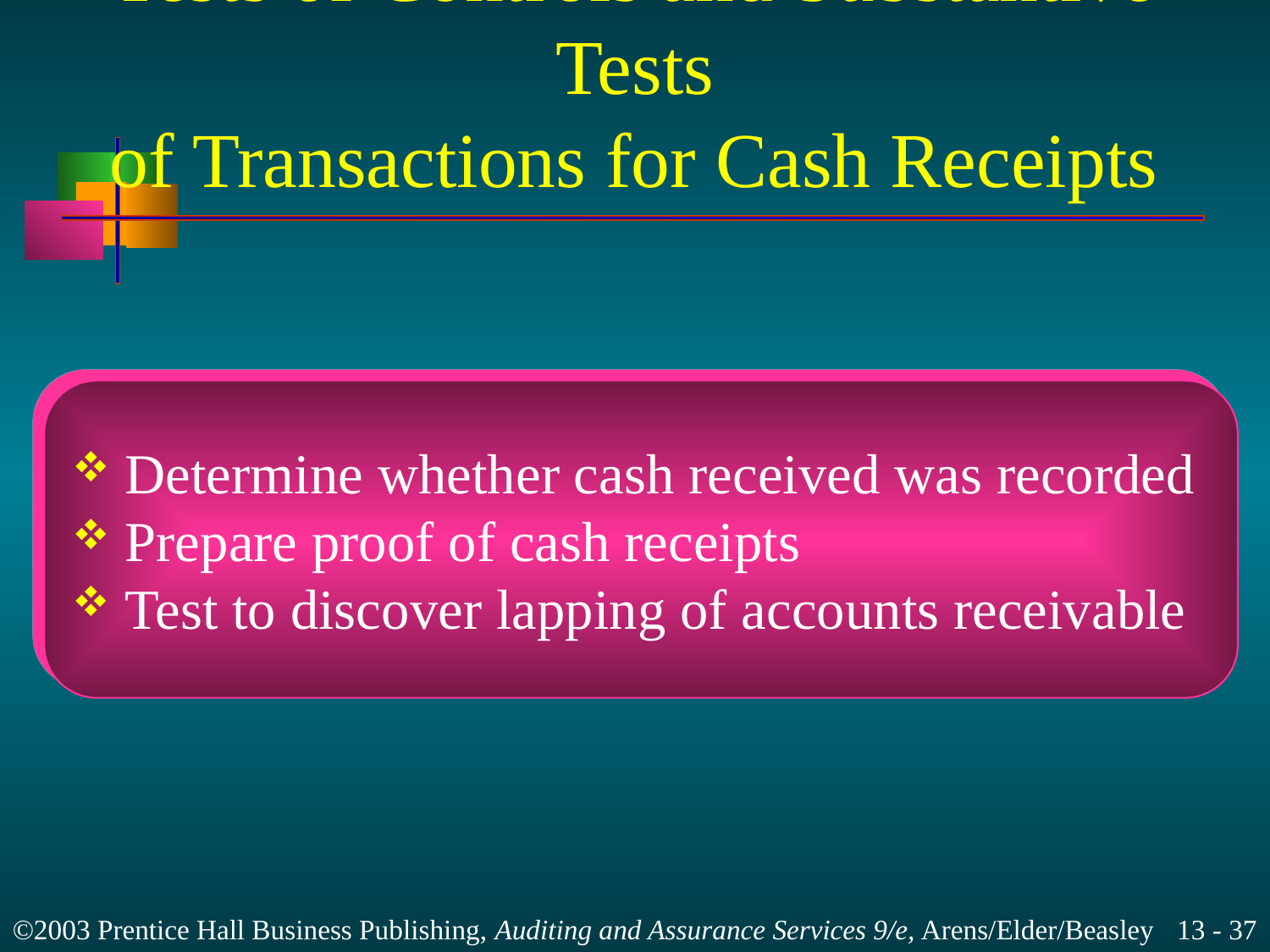

# Tests of Controls and Substantive Tests of Transactions for Cash Receipts
 Determine whether cash received was recorded
 Prepare proof of cash receipts
 Test to discover lapping of accounts receivable